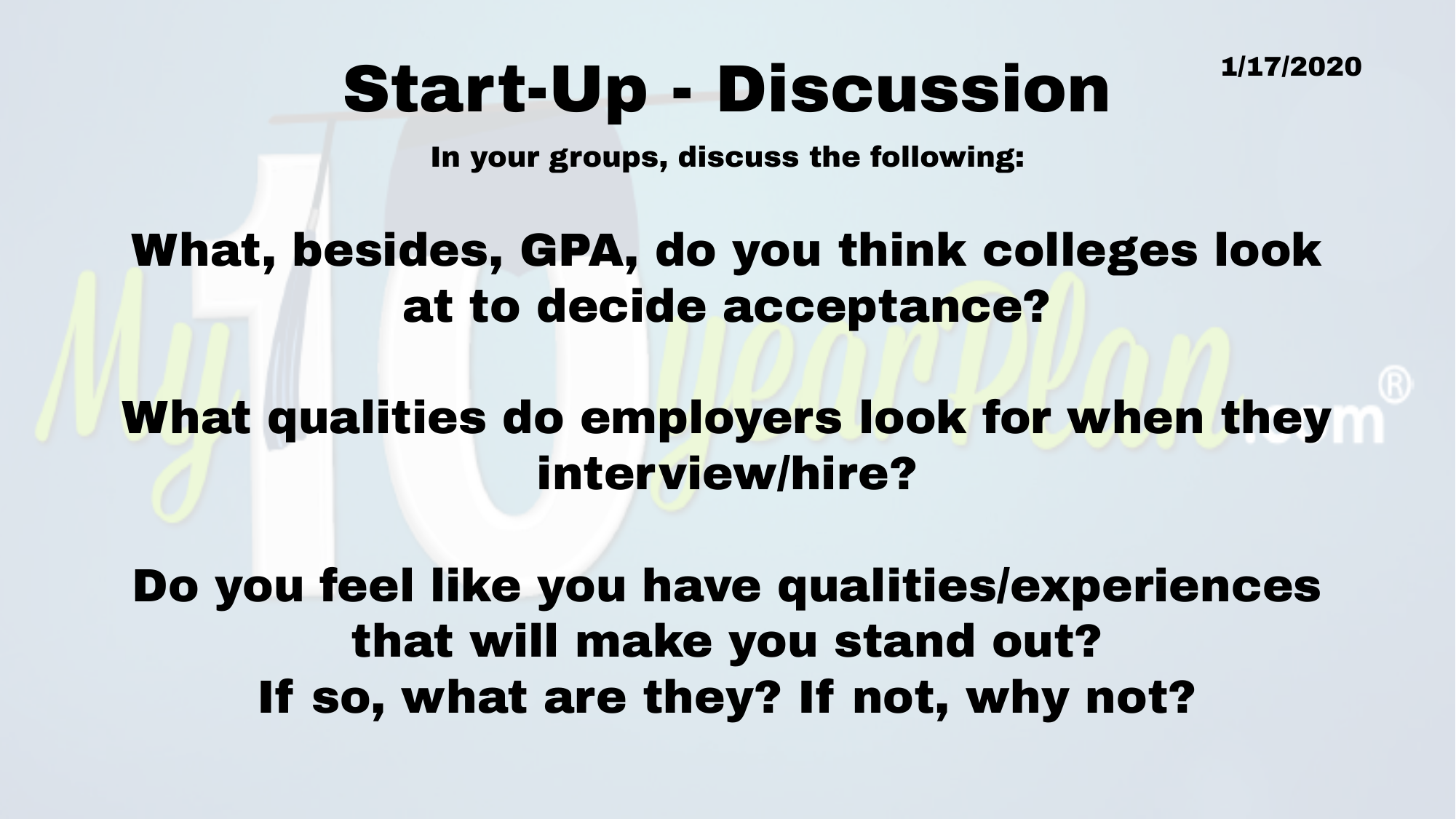

# Start-Up - Discussion
1/17/2020
In your groups, discuss the following:

What, besides, GPA, do you think colleges look at to decide acceptance?

What qualities do employers look for when they interview/hire?

Do you feel like you have qualities/experiences that will make you stand out?
If so, what are they? If not, why not?